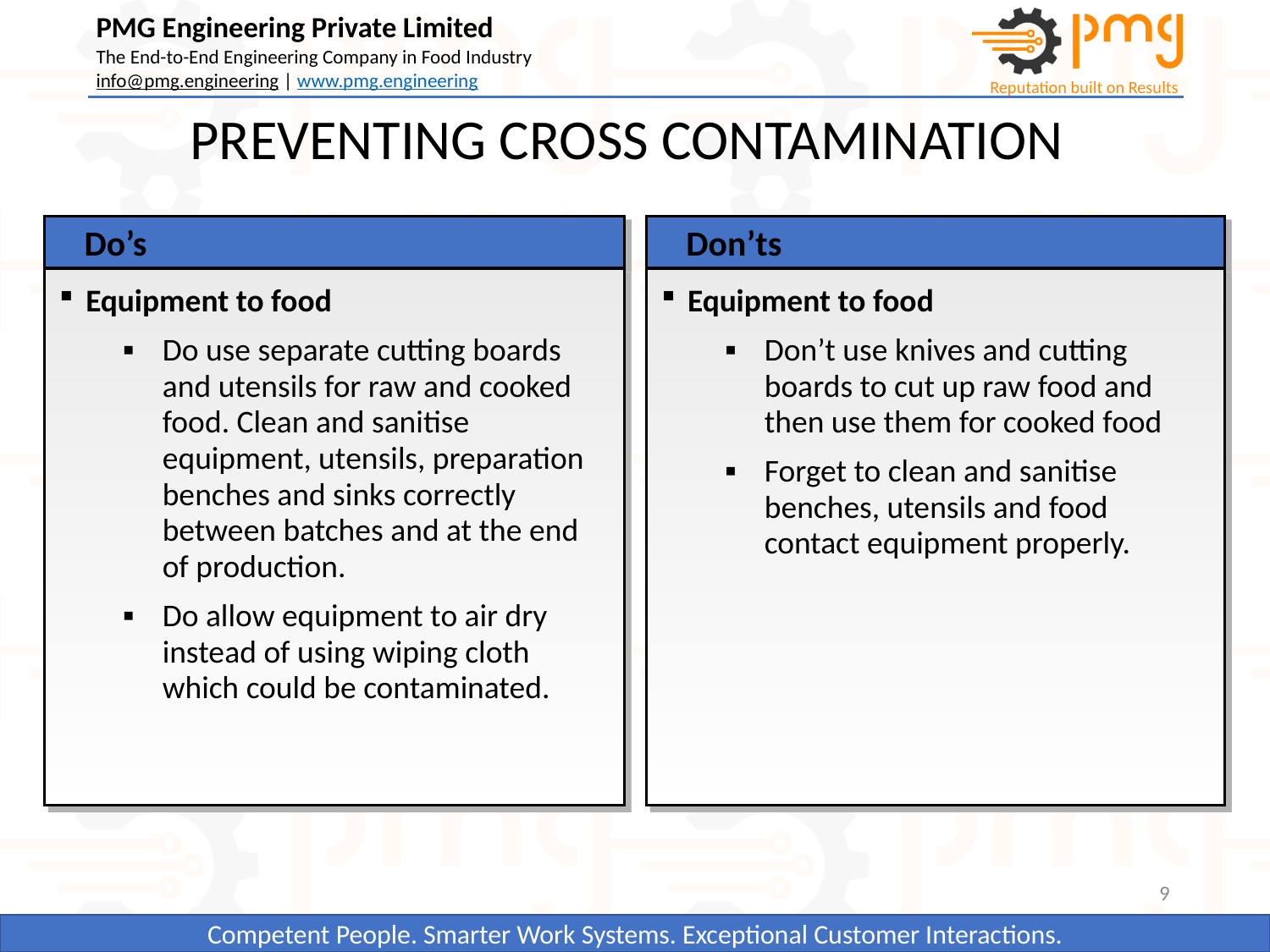

PREVENTING CROSS CONTAMINATION
Do’s
Don’ts
Equipment to food
Do use separate cutting boards and utensils for raw and cooked food. Clean and sanitise equipment, utensils, preparation benches and sinks correctly between batches and at the end of production.
Do allow equipment to air dry instead of using wiping cloth which could be contaminated.
Equipment to food
Don’t use knives and cutting boards to cut up raw food and then use them for cooked food
Forget to clean and sanitise benches, utensils and food contact equipment properly.
9